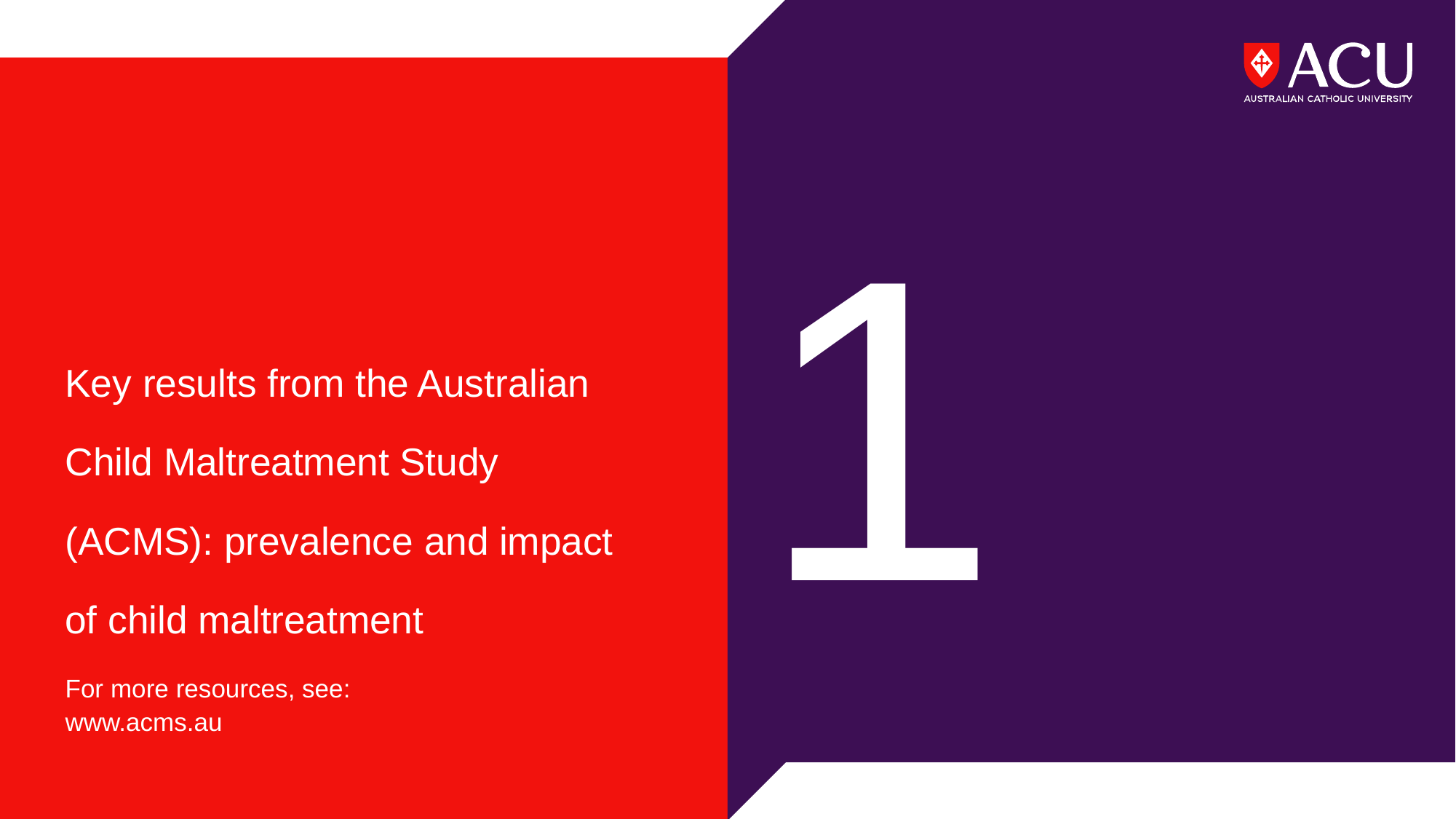

# 1
Key results from the Australian Child Maltreatment Study (ACMS): prevalence and impact of child maltreatment

For more resources, see:
www.acms.au